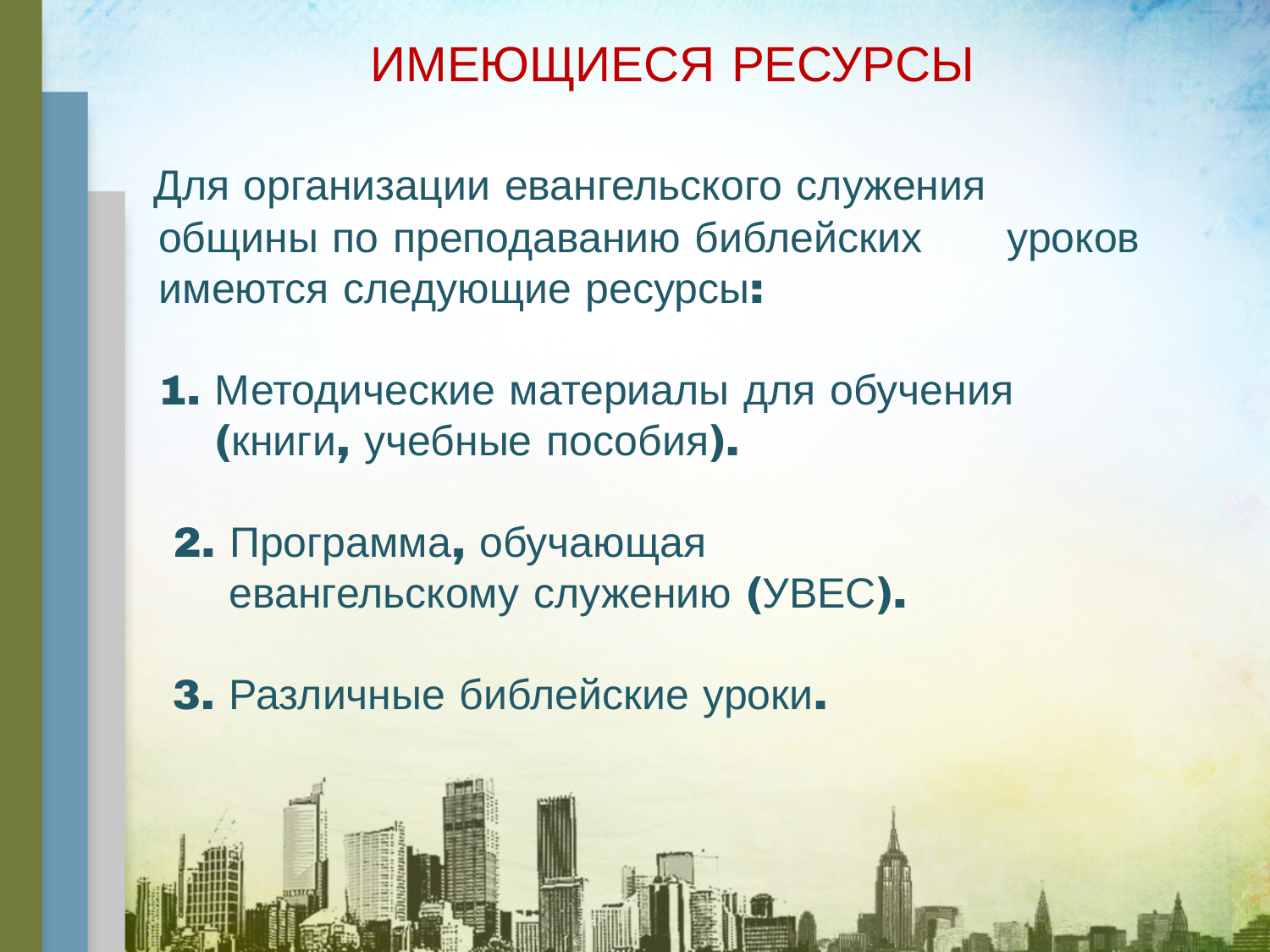

ИМЕЮЩИЕСЯ РЕСУРСЫ

    Для организации евангельского служения
     общины по преподаванию библейских      уроков имеются следующие ресурсы:

     1. Методические материалы для обучения
         (книги, учебные пособия).

         2. Программа, обучающая
          евангельскому служению (УВЕС).

      3. Различные библейские уроки.